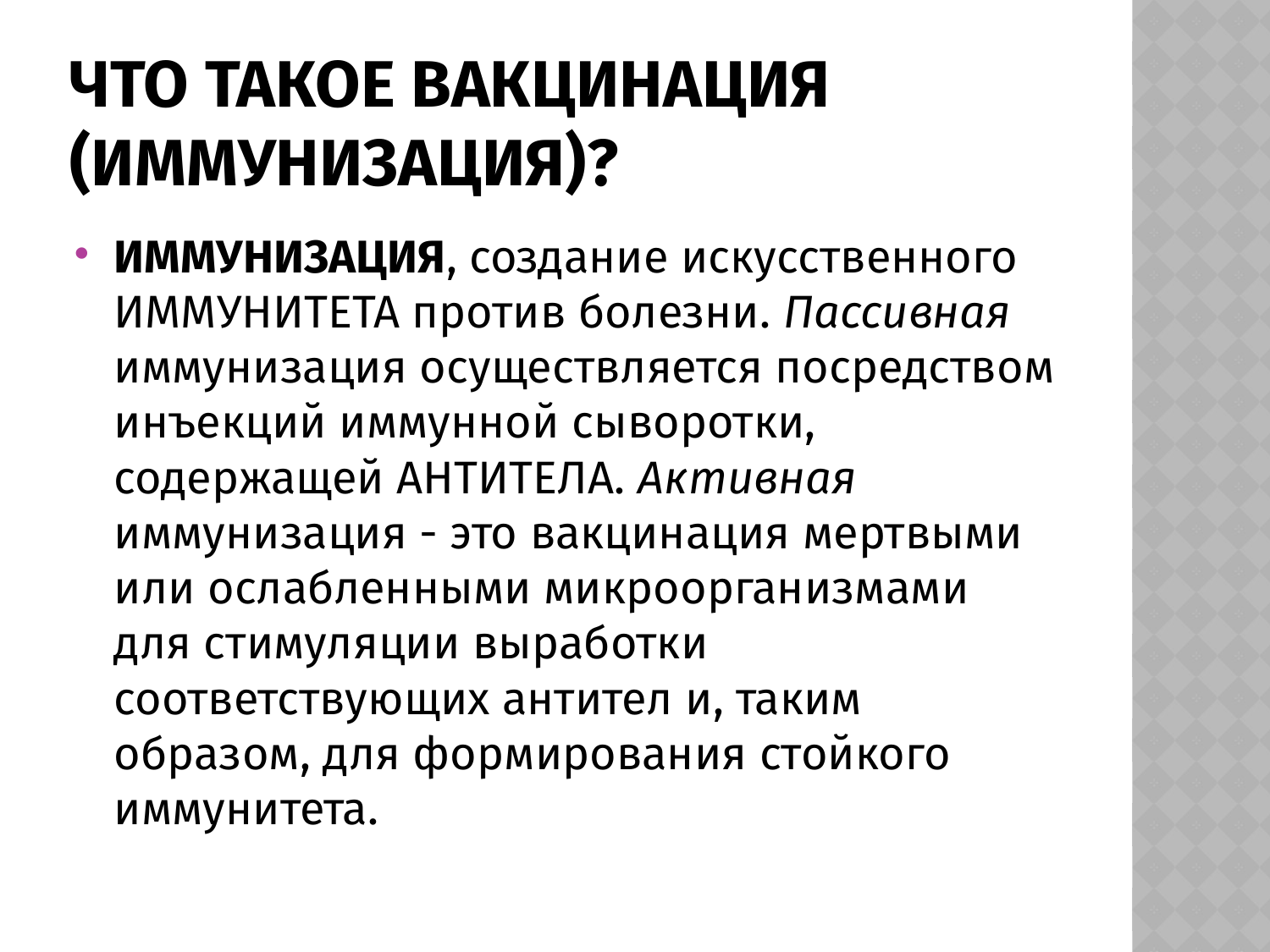

# Что такое вакцинация (иммунизация)?
ИММУНИЗАЦИЯ, создание искусственного ИММУНИТЕТА против болезни. Пассивная иммунизация осуществляется посредством инъекций иммунной сыворотки, содержащей АНТИТЕЛА. Активная иммунизация - это вакцинация мертвыми или ослабленными микроорганизмами для стимуляции выработки соответствующих антител и, таким образом, для формирования стойкого иммунитета.